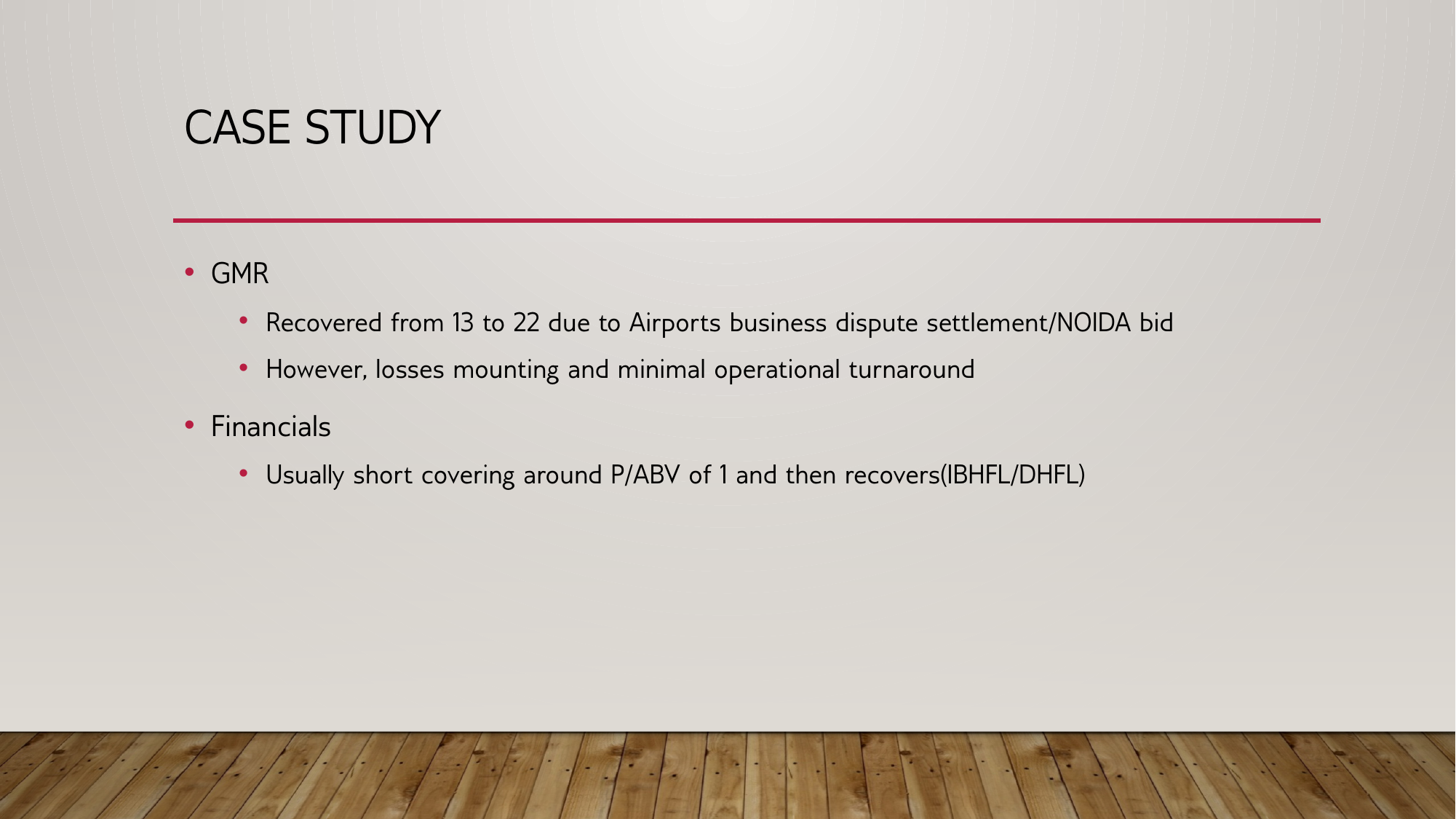

# CASE STUDY
GMR
Recovered from 13 to 22 due to Airports business dispute settlement/NOIDA bid
However, losses mounting and minimal operational turnaround
Financials
Usually short covering around P/ABV of 1 and then recovers(IBHFL/DHFL)